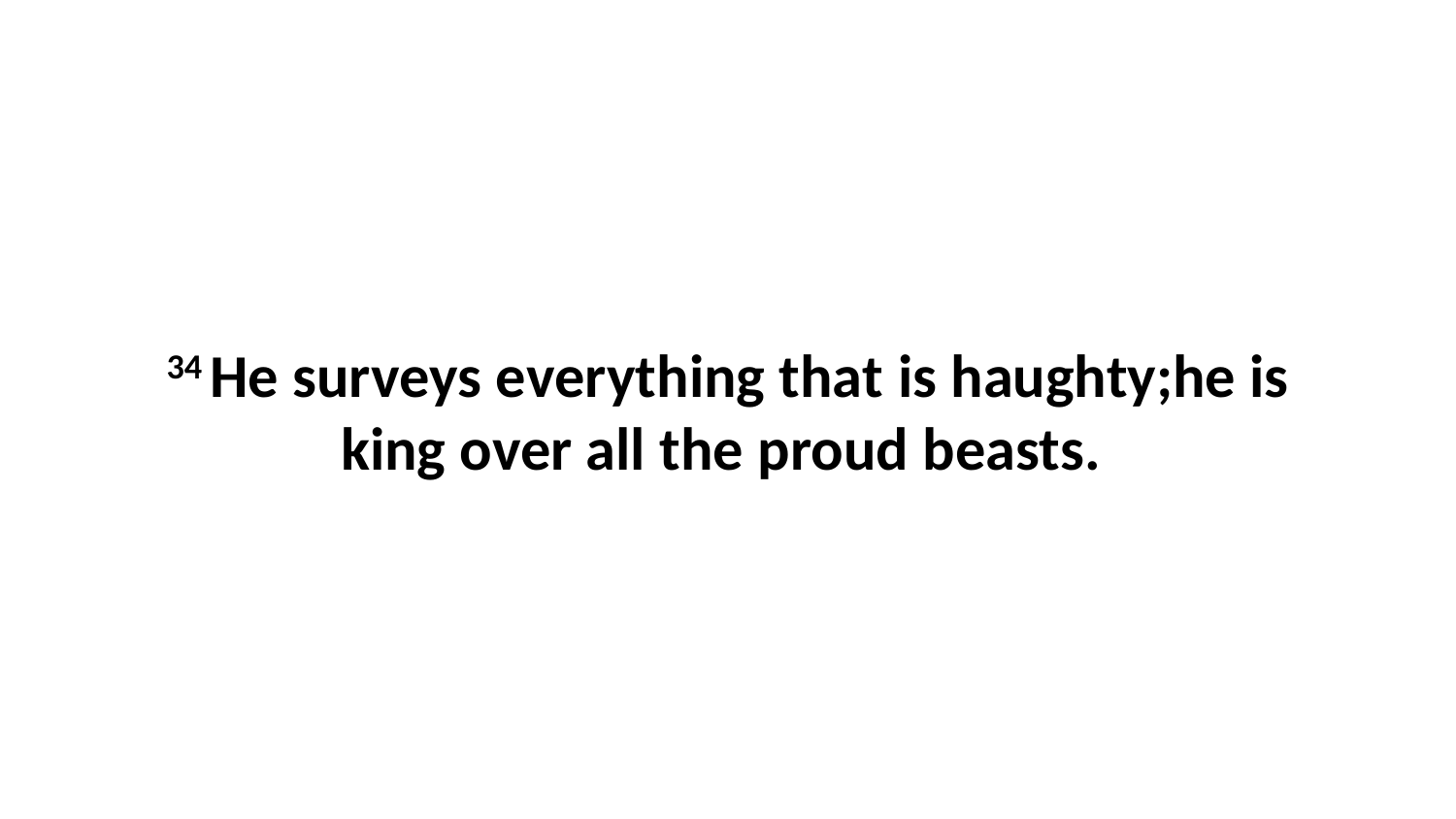

34 He surveys everything that is haughty;he is king over all the proud beasts.